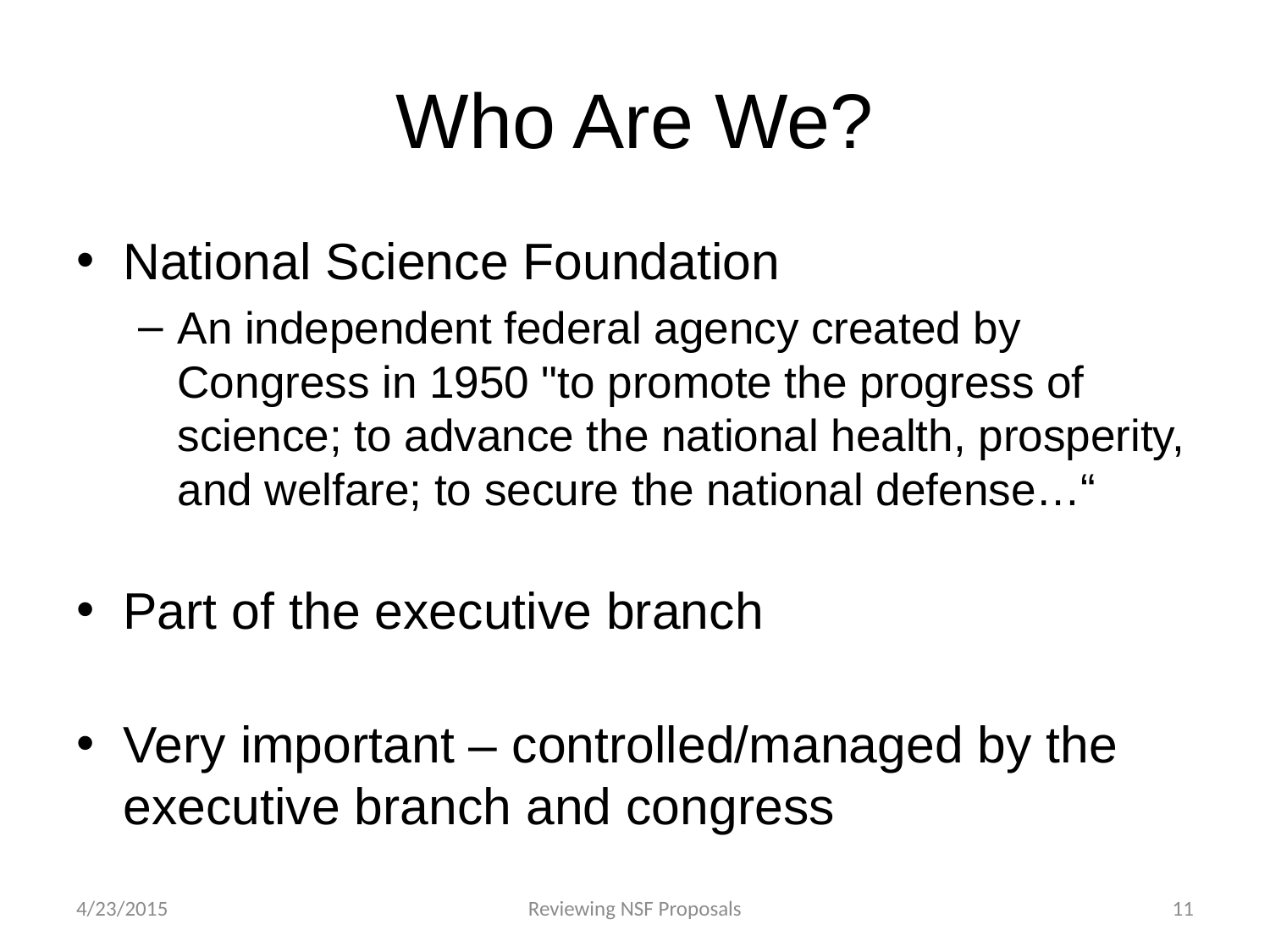

# Who Are We?
National Science Foundation
An independent federal agency created by Congress in 1950 "to promote the progress of science; to advance the national health, prosperity, and welfare; to secure the national defense…“
Part of the executive branch
Very important – controlled/managed by the executive branch and congress
4/23/2015
Reviewing NSF Proposals
11